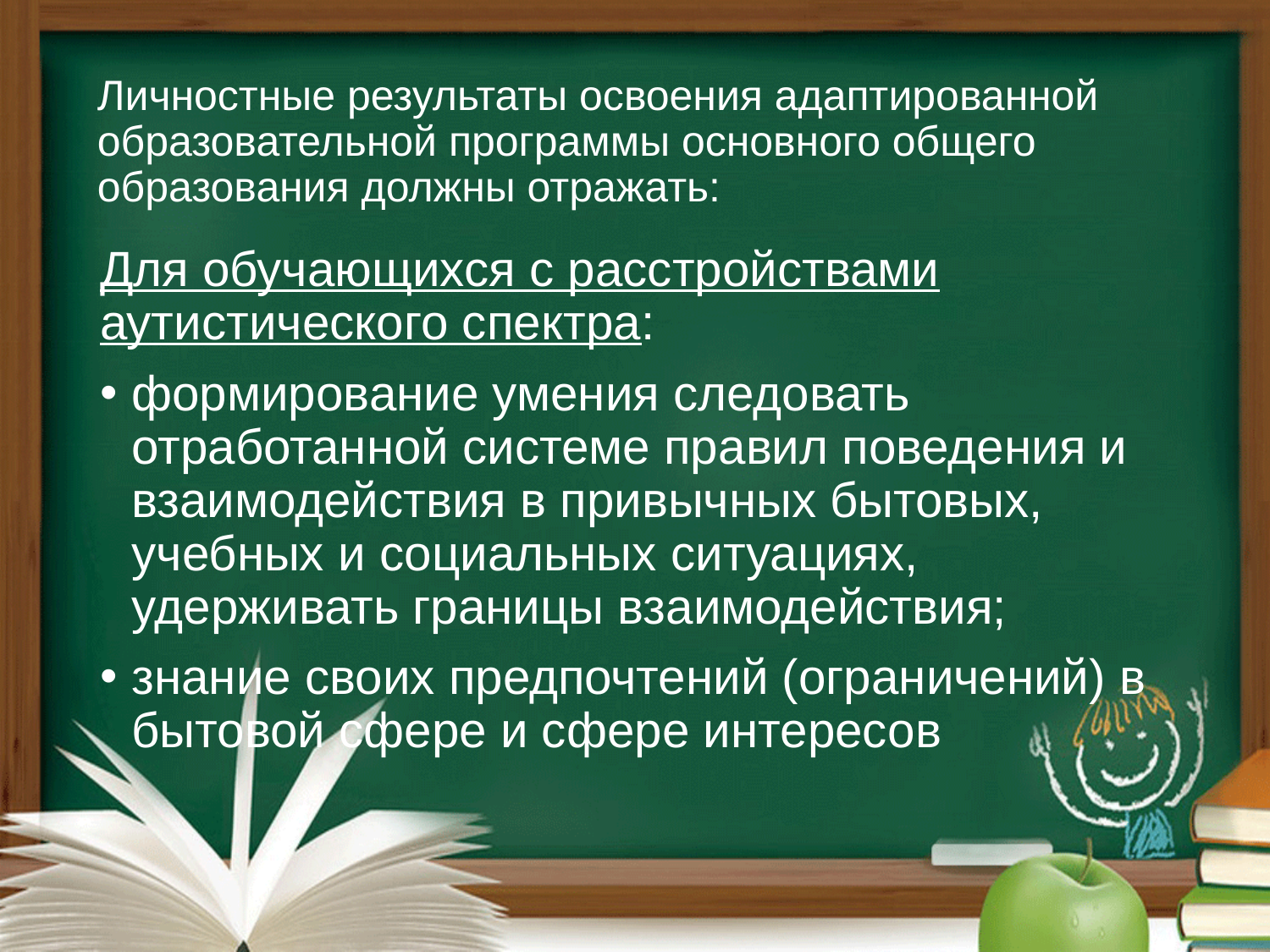

# Личностные результаты освоения адаптированной образовательной программы основного общего образования должны отражать:
Для обучающихся с расстройствами аутистического спектра:
формирование умения следовать отработанной системе правил поведения и взаимодействия в привычных бытовых, учебных и социальных ситуациях, удерживать границы взаимодействия;
знание своих предпочтений (ограничений) в бытовой сфере и сфере интересов